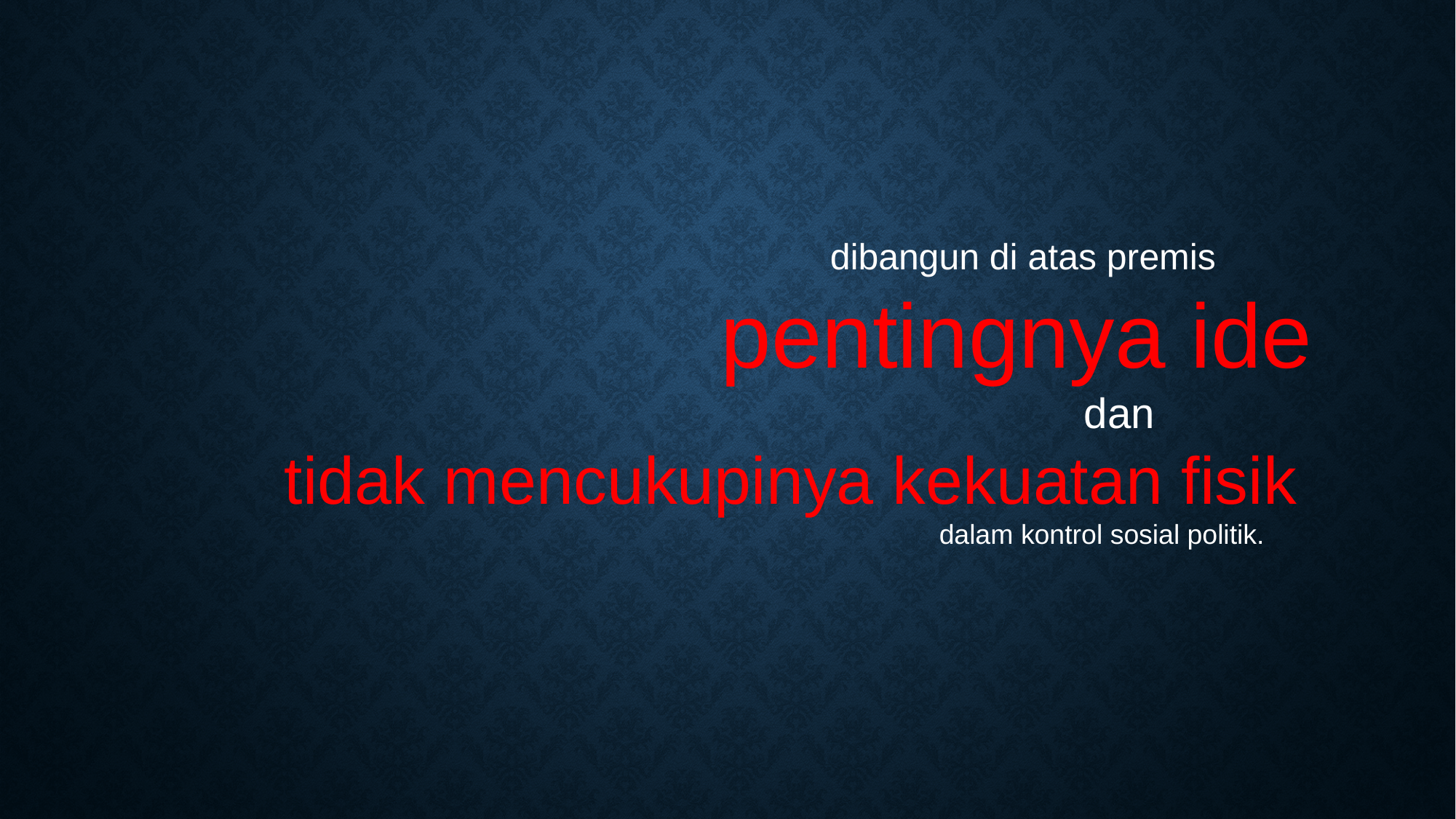

dibangun di atas premis
					pentingnya ide
								   dan
	tidak mencukupinya kekuatan fisik
							dalam kontrol sosial politik.